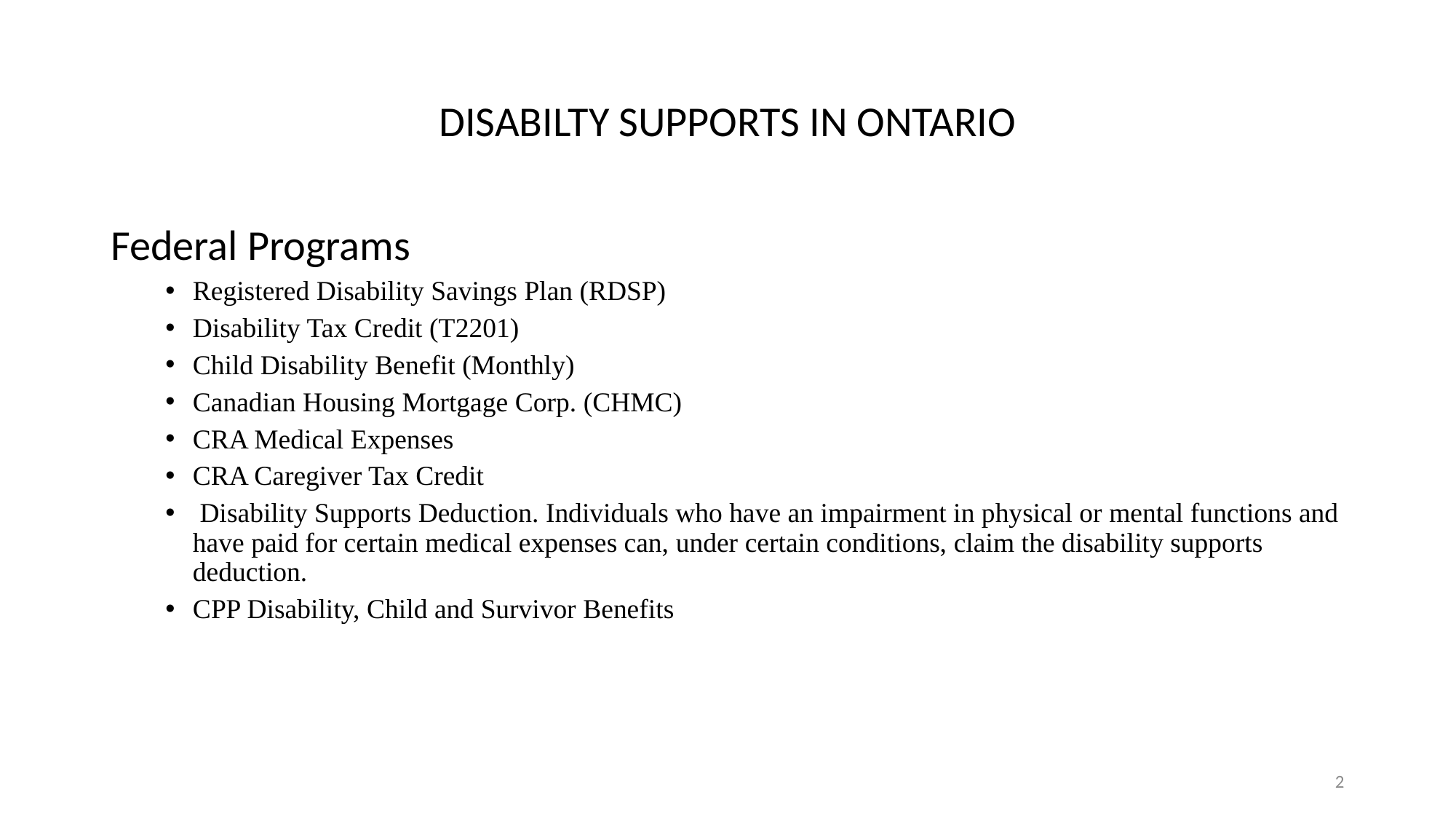

# DISABILTY SUPPORTS IN ONTARIO
Federal Programs
Registered Disability Savings Plan (RDSP)
Disability Tax Credit (T2201)
Child Disability Benefit (Monthly)
Canadian Housing Mortgage Corp. (CHMC)
CRA Medical Expenses
CRA Caregiver Tax Credit
 Disability Supports Deduction. Individuals who have an impairment in physical or mental functions and have paid for certain medical expenses can, under certain conditions, claim the disability supports deduction.
CPP Disability, Child and Survivor Benefits

2